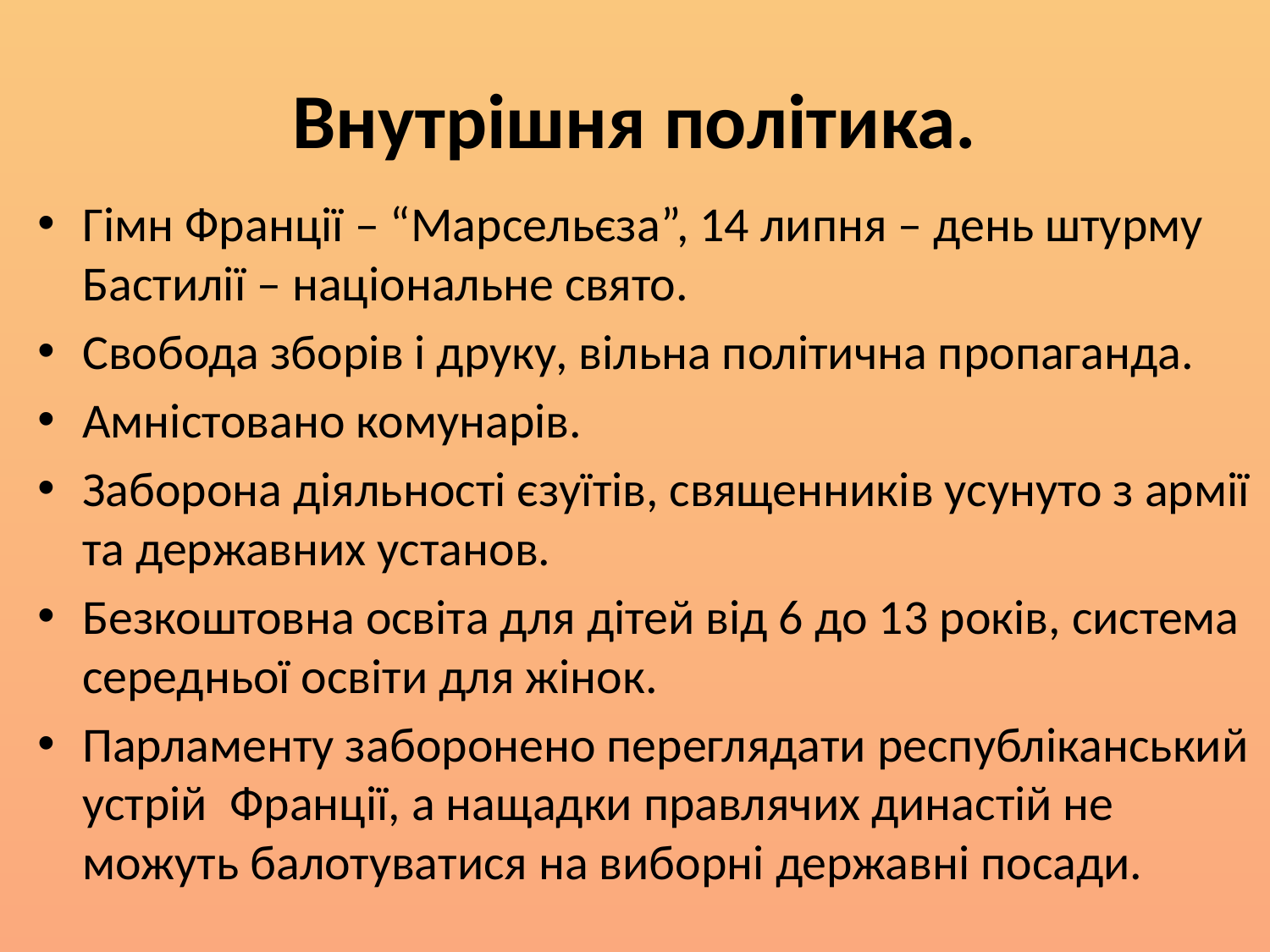

# Внутрішня політика.
Гімн Франції – “Марсельєза”, 14 липня – день штурму Бастилії – національне свято.
Свобода зборів і друку, вільна політична пропаганда.
Амністовано комунарів.
Заборона діяльності єзуїтів, священників усунуто з армії та державних установ.
Безкоштовна освіта для дітей від 6 до 13 років, система середньої освіти для жінок.
Парламенту заборонено переглядати республіканський устрій  Франції, а нащадки правлячих династій не можуть балотуватися на виборні державні посади.